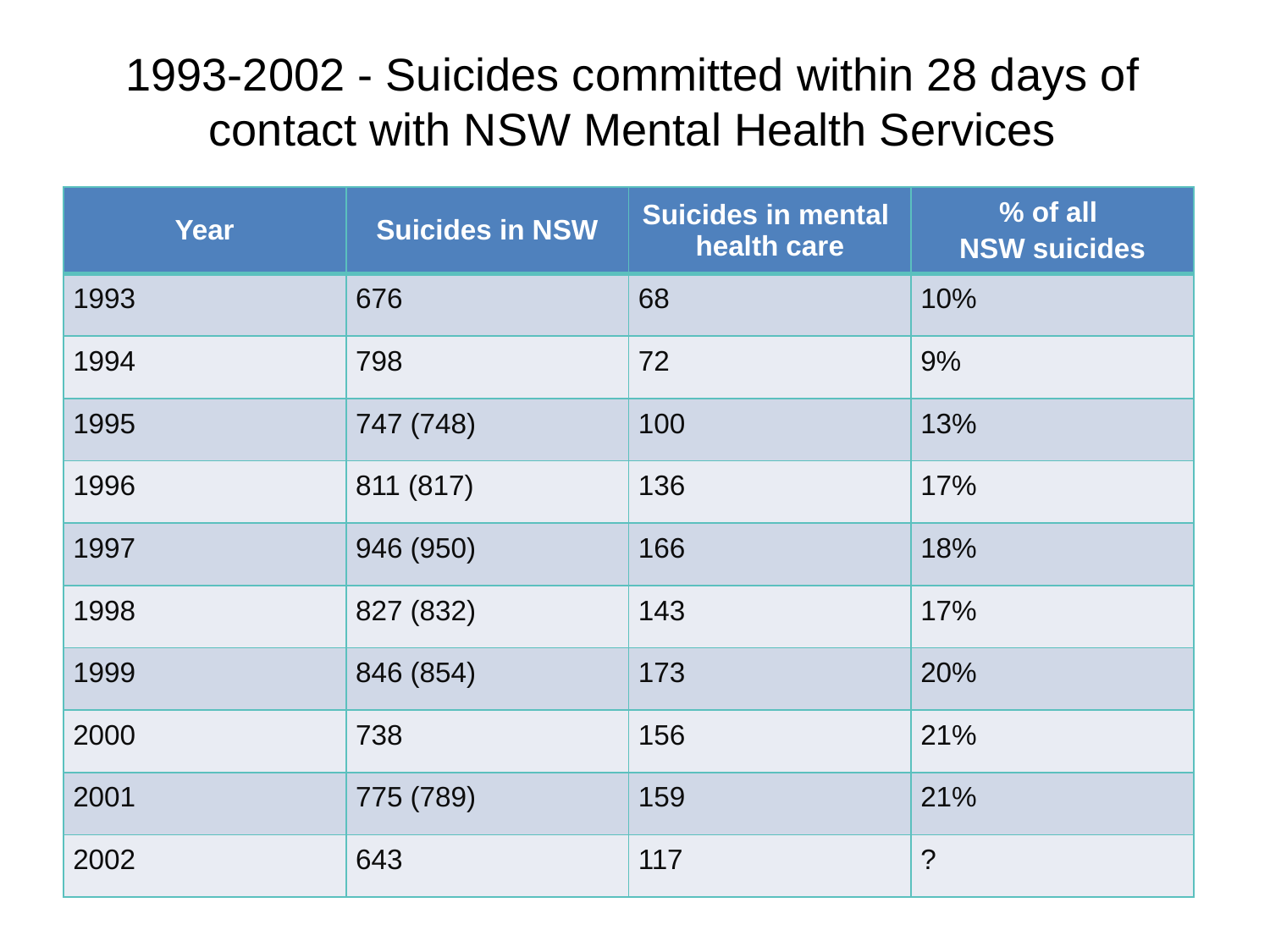

# 1993-2002 - Suicides committed within 28 days of contact with NSW Mental Health Services
| Year | Suicides in NSW | Suicides in mental health care | % of all NSW suicides |
| --- | --- | --- | --- |
| 1993 | 676 | 68 | 10% |
| 1994 | 798 | 72 | 9% |
| 1995 | 747 (748) | 100 | 13% |
| 1996 | 811 (817) | 136 | 17% |
| 1997 | 946 (950) | 166 | 18% |
| 1998 | 827 (832) | 143 | 17% |
| 1999 | 846 (854) | 173 | 20% |
| 2000 | 738 | 156 | 21% |
| 2001 | 775 (789) | 159 | 21% |
| 2002 | 643 | 117 | ? |